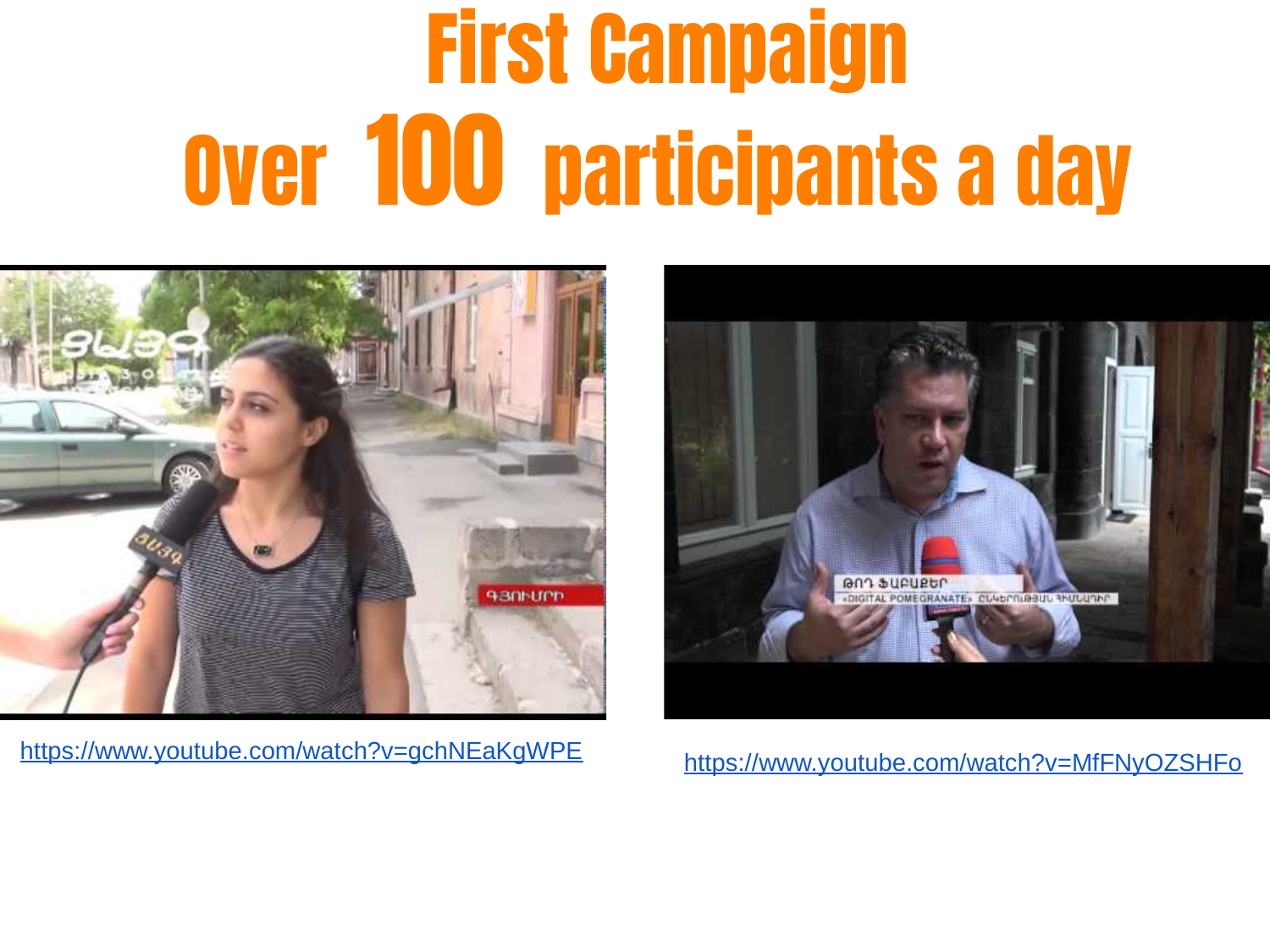

First Campaign
Over  100  participants a day

https://www.youtube.com/watch?v=gchNEaKgWPE
https://www.youtube.com/watch?v=MfFNyOZSHFo